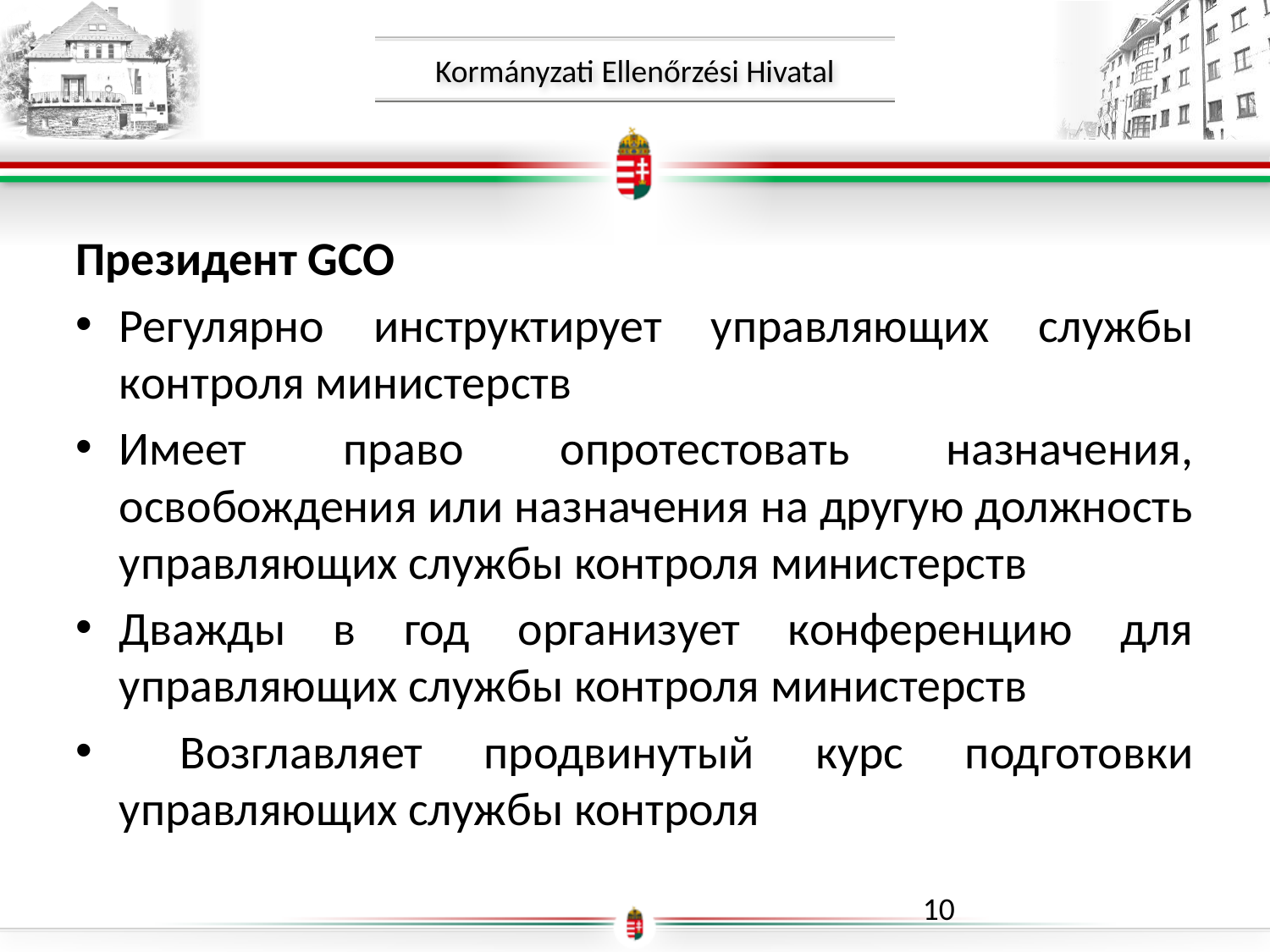

Президент GCO
Регулярно инструктирует управляющих службы контроля министерств
Имеет право опротестовать назначения, освобождения или назначения на другую должность управляющих службы контроля министерств
Дважды в год организует конференцию для управляющих службы контроля министерств
 Возглавляет продвинутый курс подготовки управляющих службы контроля
10